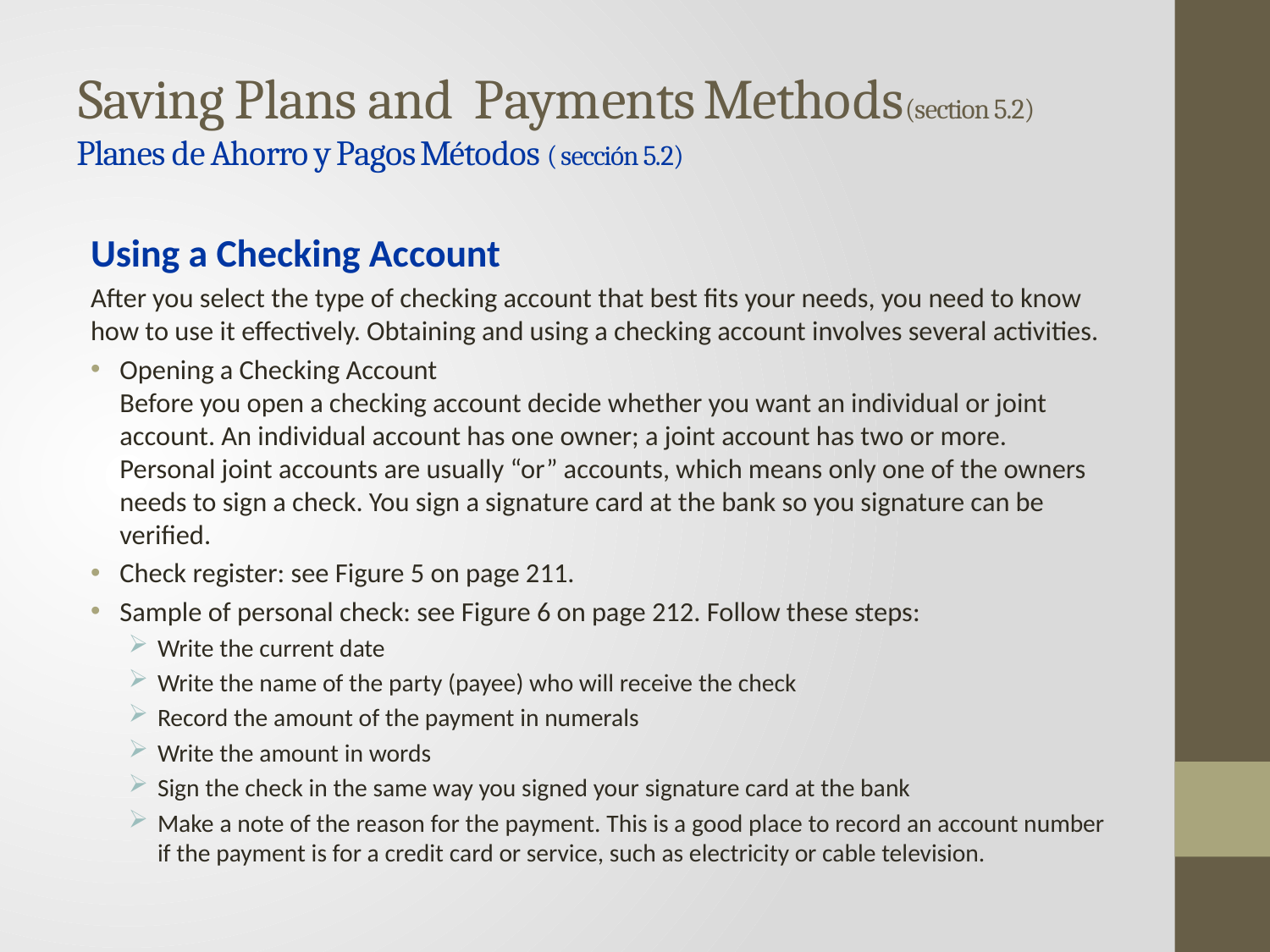

# Saving Plans and  Payments Methods(section 5.2) Planes de Ahorro y Pagos Métodos ( sección 5.2)
Using a Checking Account
After you select the type of checking account that best fits your needs, you need to know how to use it effectively. Obtaining and using a checking account involves several activities.
Opening a Checking Account
Before you open a checking account decide whether you want an individual or joint account. An individual account has one owner; a joint account has two or more. Personal joint accounts are usually “or” accounts, which means only one of the owners needs to sign a check. You sign a signature card at the bank so you signature can be verified.
Check register: see Figure 5 on page 211.
Sample of personal check: see Figure 6 on page 212. Follow these steps:
Write the current date
Write the name of the party (payee) who will receive the check
Record the amount of the payment in numerals
Write the amount in words
Sign the check in the same way you signed your signature card at the bank
Make a note of the reason for the payment. This is a good place to record an account number if the payment is for a credit card or service, such as electricity or cable television.